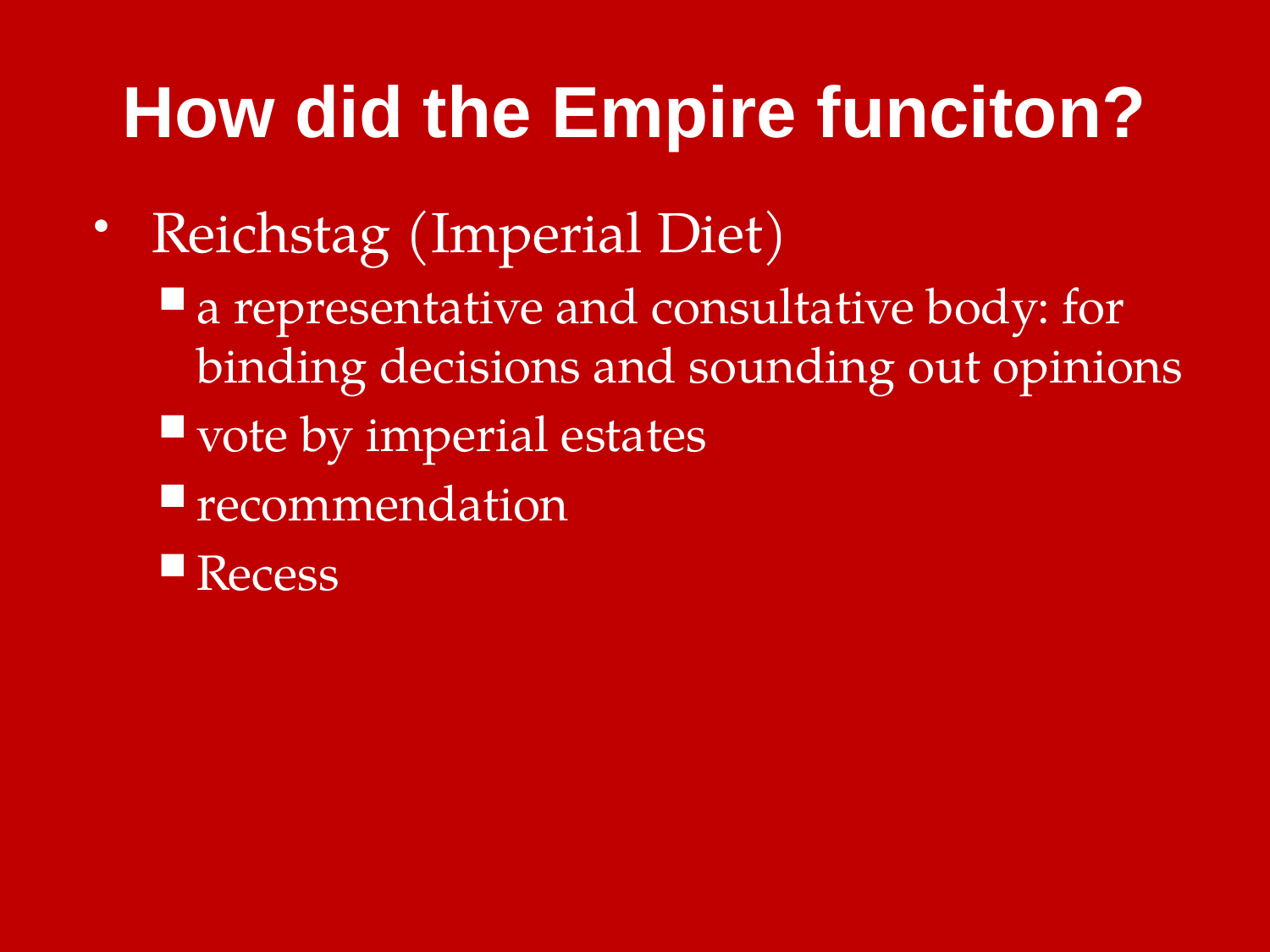

# How did the Empire funciton?
Reichstag (Imperial Diet)
a representative and consultative body: for binding decisions and sounding out opinions
vote by imperial estates
recommendation
Recess